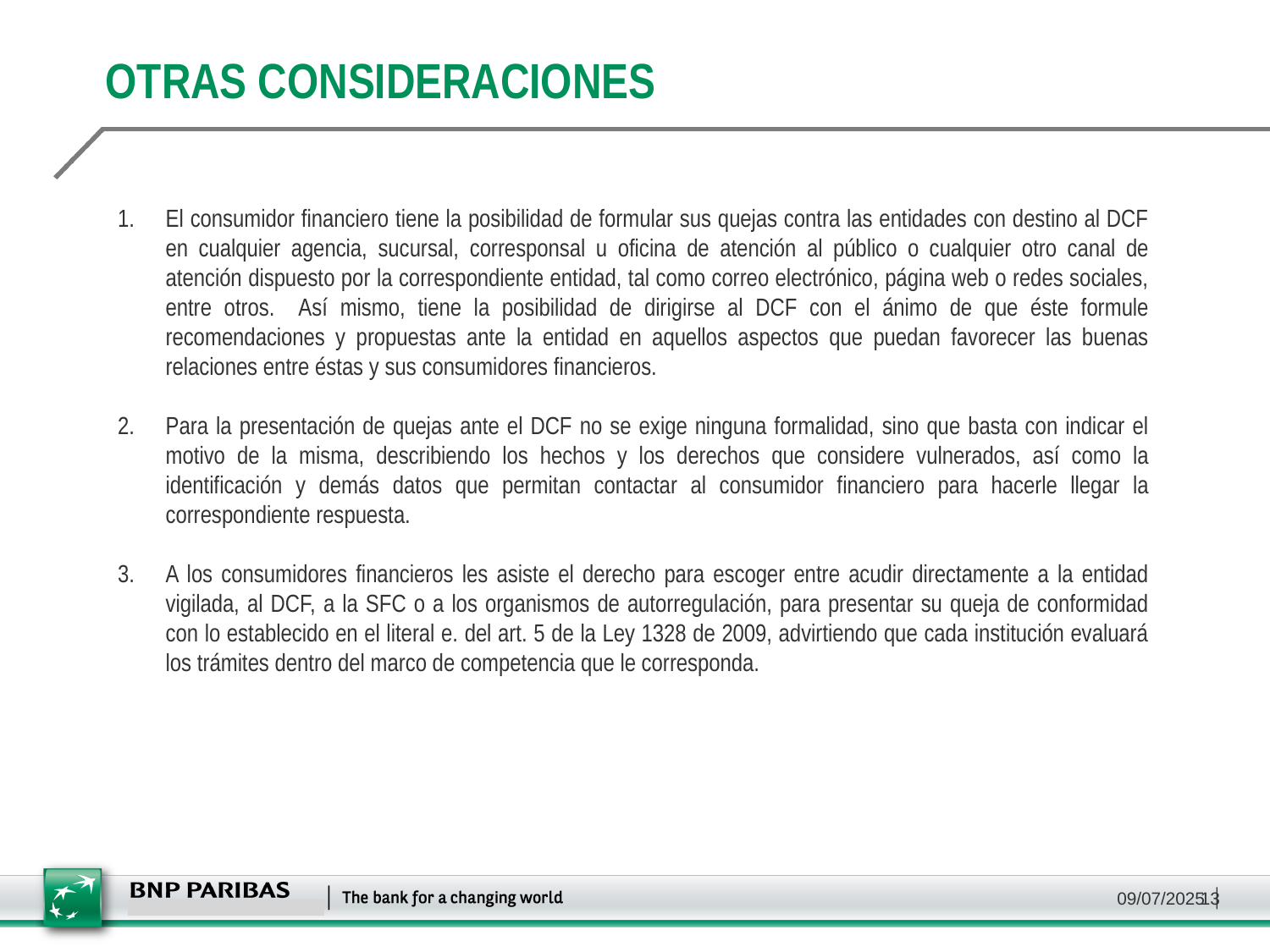

OTRAS CONSIDERACIONES

El consumidor financiero tiene la posibilidad de formular sus quejas contra las entidades con destino al DCF en cualquier agencia, sucursal, corresponsal u oficina de atención al público o cualquier otro canal de atención dispuesto por la correspondiente entidad, tal como correo electrónico, página web o redes sociales, entre otros.  Así mismo, tiene la posibilidad de dirigirse al DCF con el ánimo de que éste formule recomendaciones y propuestas ante la entidad en aquellos aspectos que puedan favorecer las buenas relaciones entre éstas y sus consumidores financieros.

Para la presentación de quejas ante el DCF no se exige ninguna formalidad, sino que basta con indicar el motivo de la misma, describiendo los hechos y los derechos que considere vulnerados, así como la identificación y demás datos que permitan contactar al consumidor financiero para hacerle llegar la correspondiente respuesta.

A los consumidores financieros les asiste el derecho para escoger entre acudir directamente a la entidad vigilada, al DCF, a la SFC o a los organismos de autorregulación, para presentar su queja de conformidad con lo establecido en el literal e. del art. 5 de la Ley 1328 de 2009, advirtiendo que cada institución evaluará los trámites dentro del marco de competencia que le corresponda.